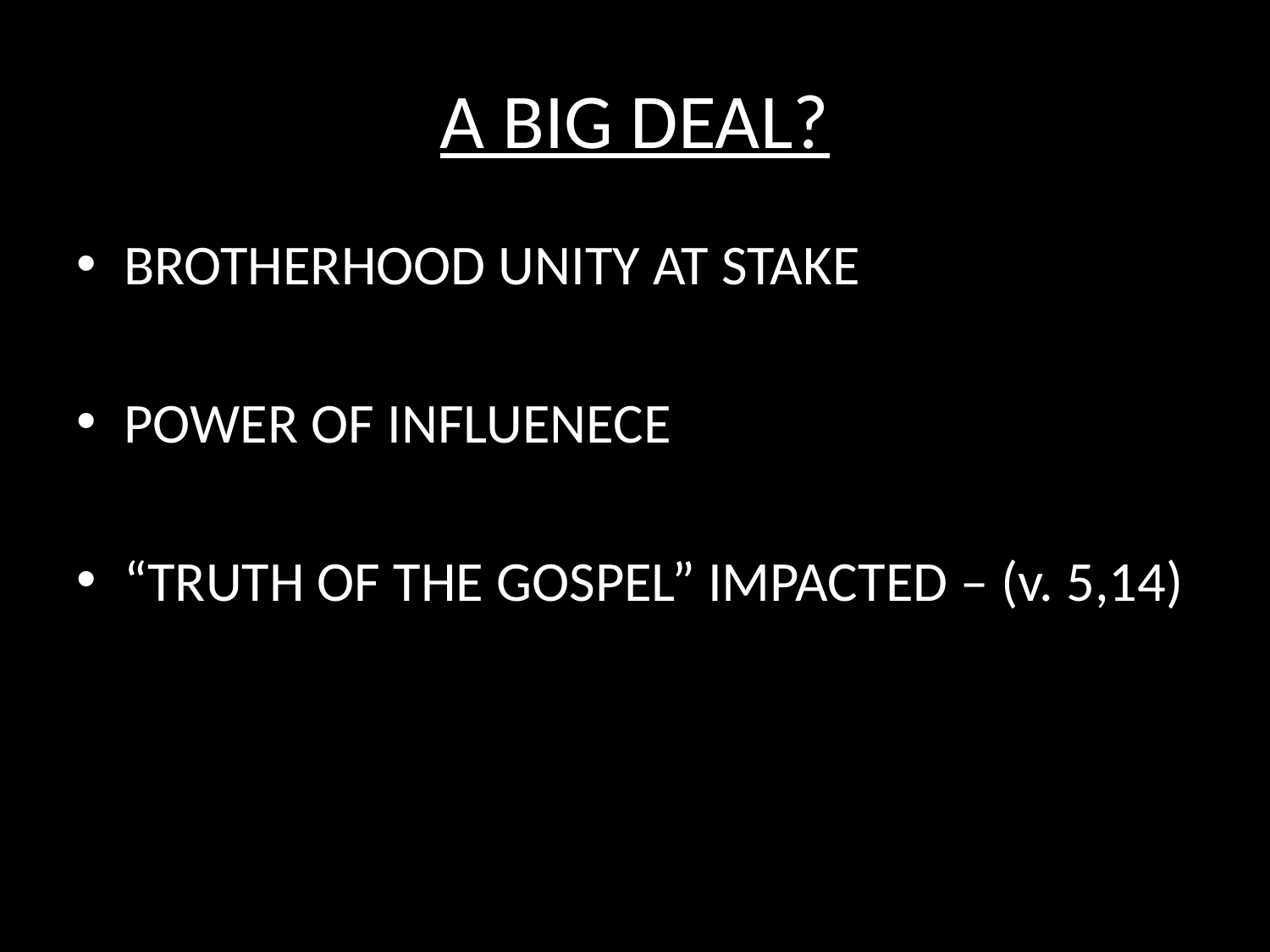

# A BIG DEAL?
BROTHERHOOD UNITY AT STAKE

POWER OF INFLUENECE

“TRUTH OF THE GOSPEL” IMPACTED – (v. 5,14)